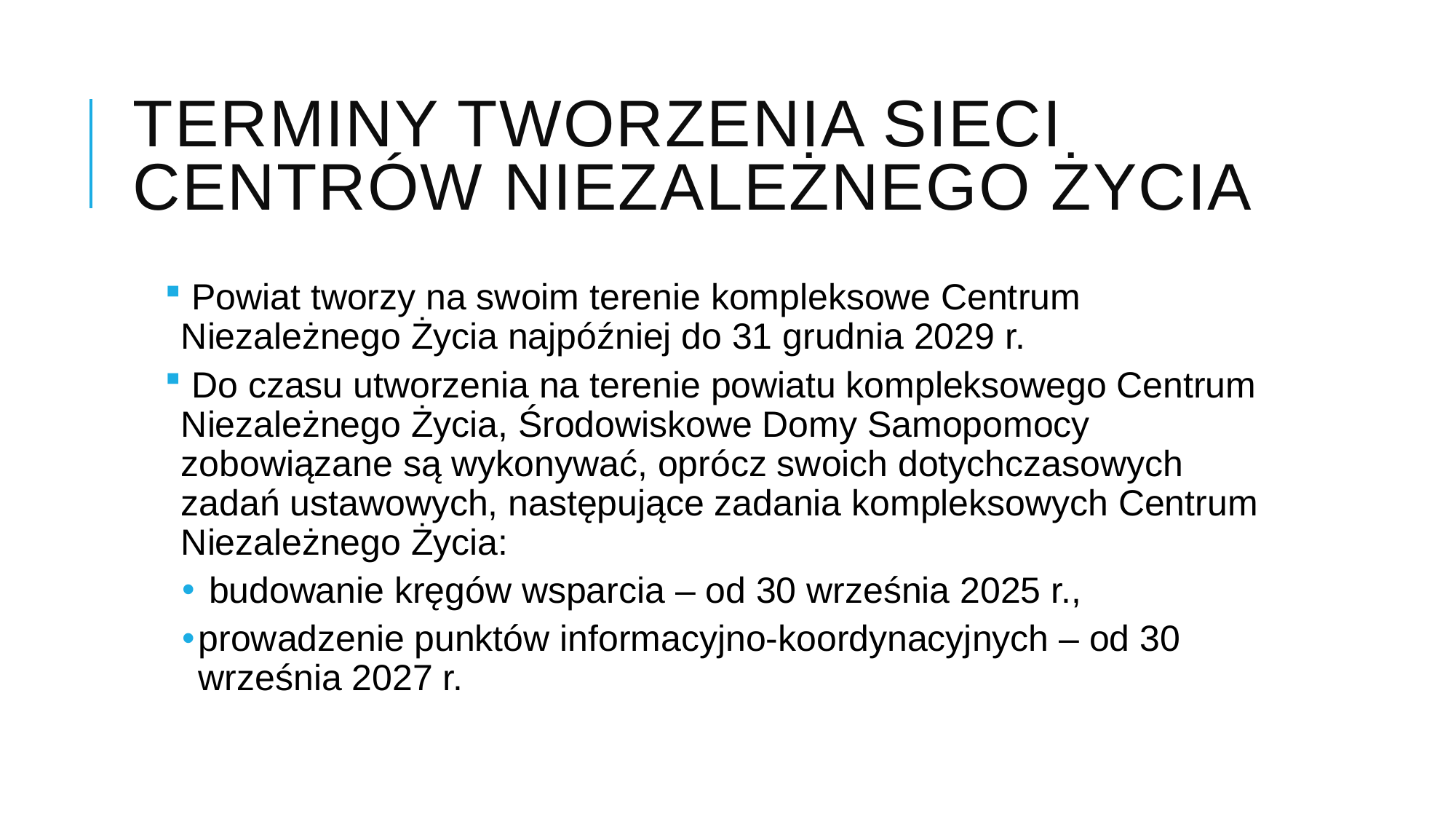

# Terminy tworzenia sieci Centrów Niezależnego Życia
 Powiat tworzy na swoim terenie kompleksowe Centrum Niezależnego Życia najpóźniej do 31 grudnia 2029 r.
 Do czasu utworzenia na terenie powiatu kompleksowego Centrum Niezależnego Życia, Środowiskowe Domy Samopomocy zobowiązane są wykonywać, oprócz swoich dotychczasowych zadań ustawowych, następujące zadania kompleksowych Centrum Niezależnego Życia:
 budowanie kręgów wsparcia – od 30 września 2025 r.,
prowadzenie punktów informacyjno-koordynacyjnych – od 30 września 2027 r.